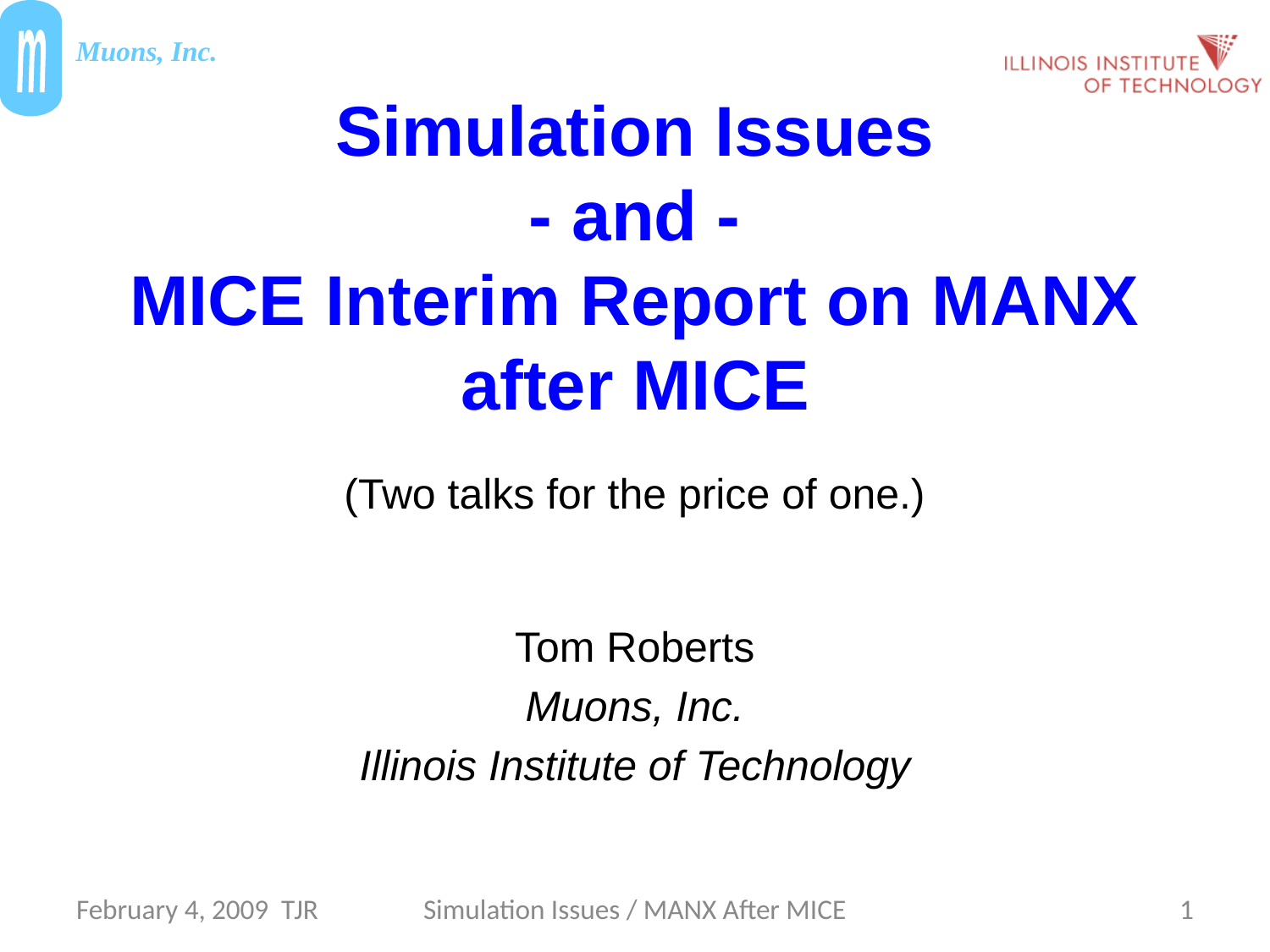

# Simulation Issues - and - MICE Interim Report on MANX after MICE (Two talks for the price of one.)
Tom Roberts
Muons, Inc.
Illinois Institute of Technology
February 4, 2009  TJR
Simulation Issues / MANX After MICE
1